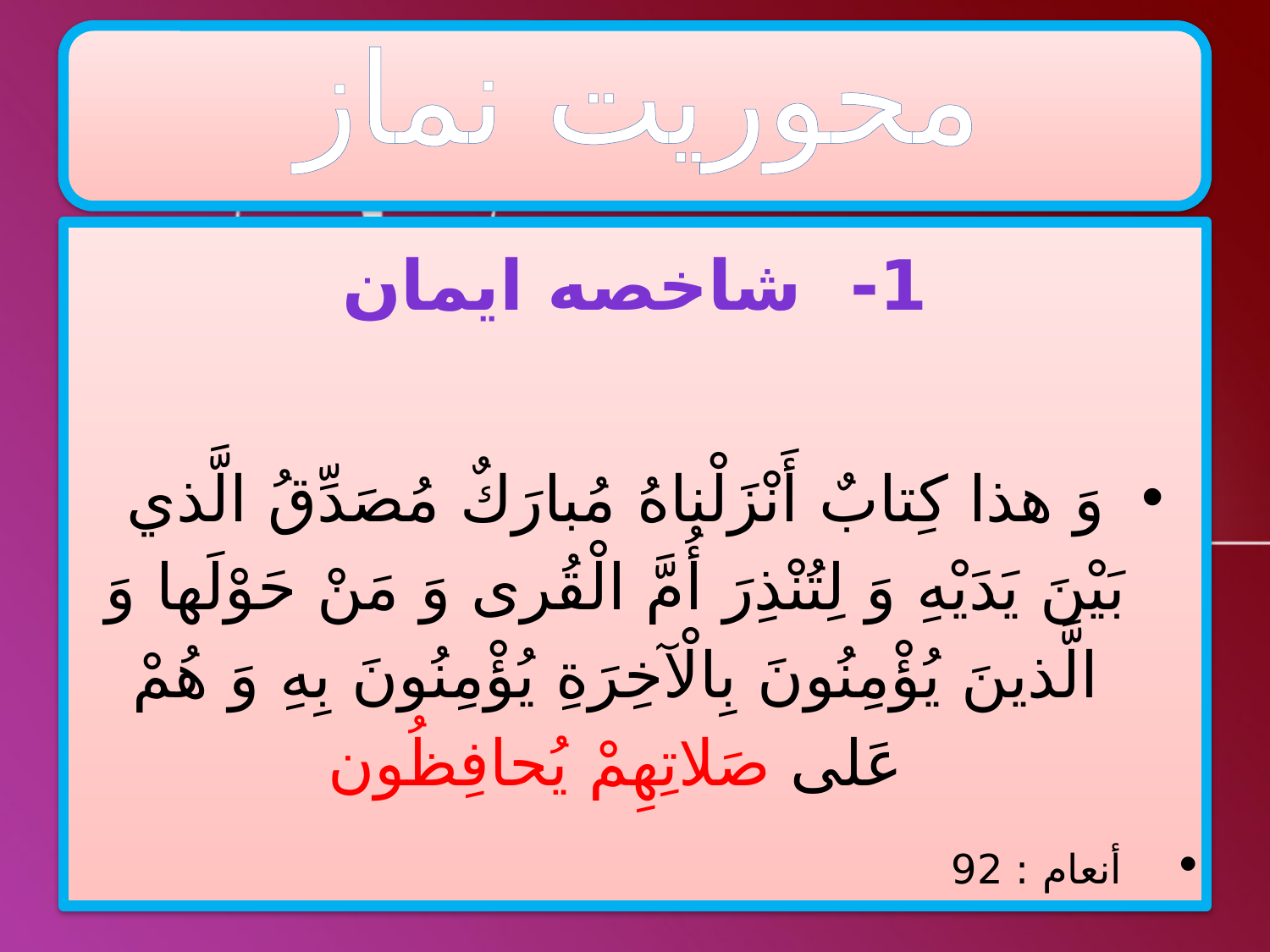

محوریت نماز

1-  شاخصه ایمان

وَ هذا كِتابٌ أَنْزَلْناهُ مُبارَكٌ مُصَدِّقُ الَّذي بَيْنَ يَدَيْهِ وَ لِتُنْذِرَ أُمَّ الْقُرى‏ وَ مَنْ حَوْلَها وَ الَّذينَ يُؤْمِنُونَ بِالْآخِرَةِ يُؤْمِنُونَ بِهِ وَ هُمْ عَلى‏ صَلاتِهِمْ يُحافِظُون
  أنعام : 92